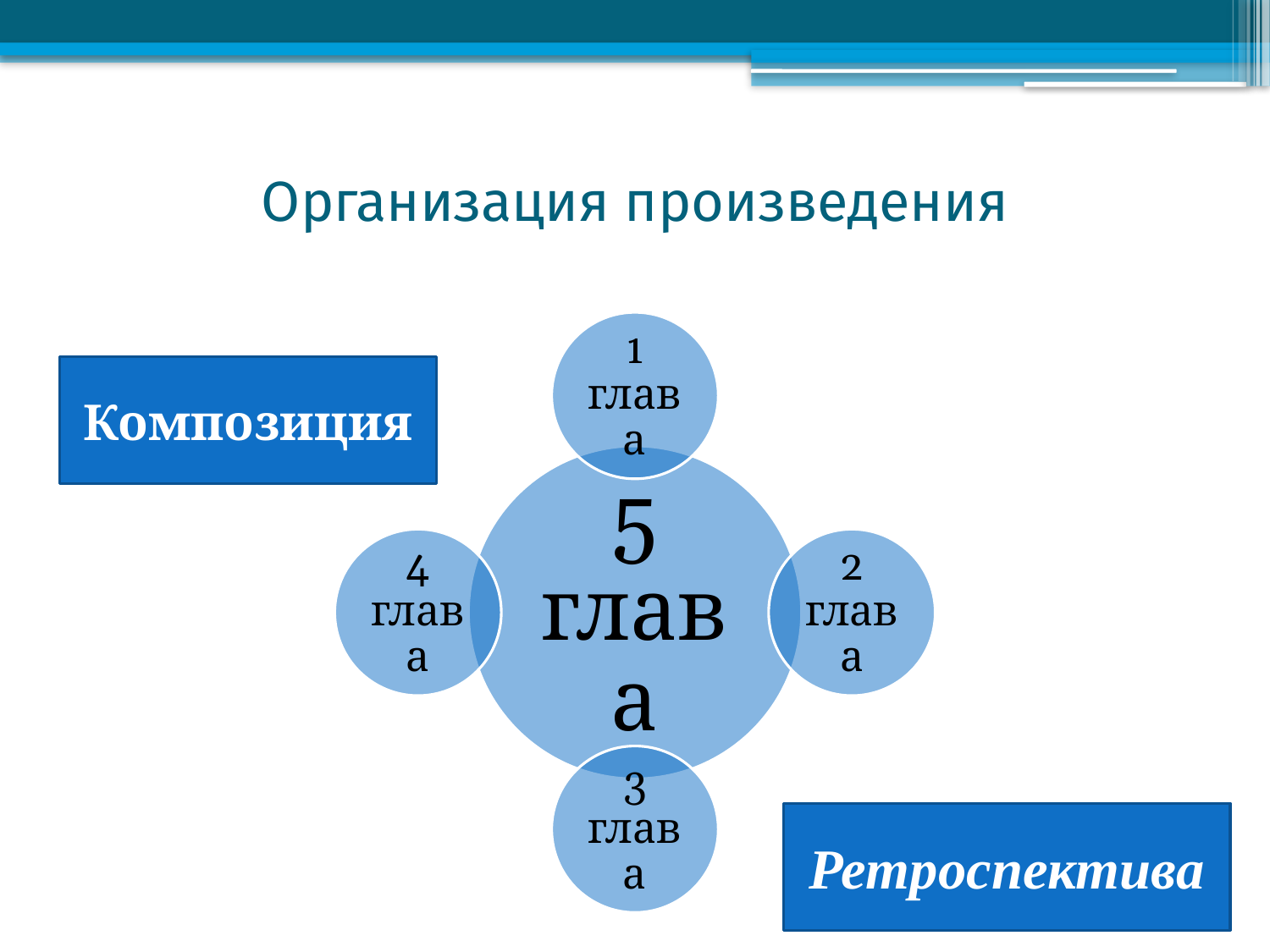

# Организация произведения
5 глава
1 глава
2 глава
3 глава
4 глава
Композиция
Ретроспектива